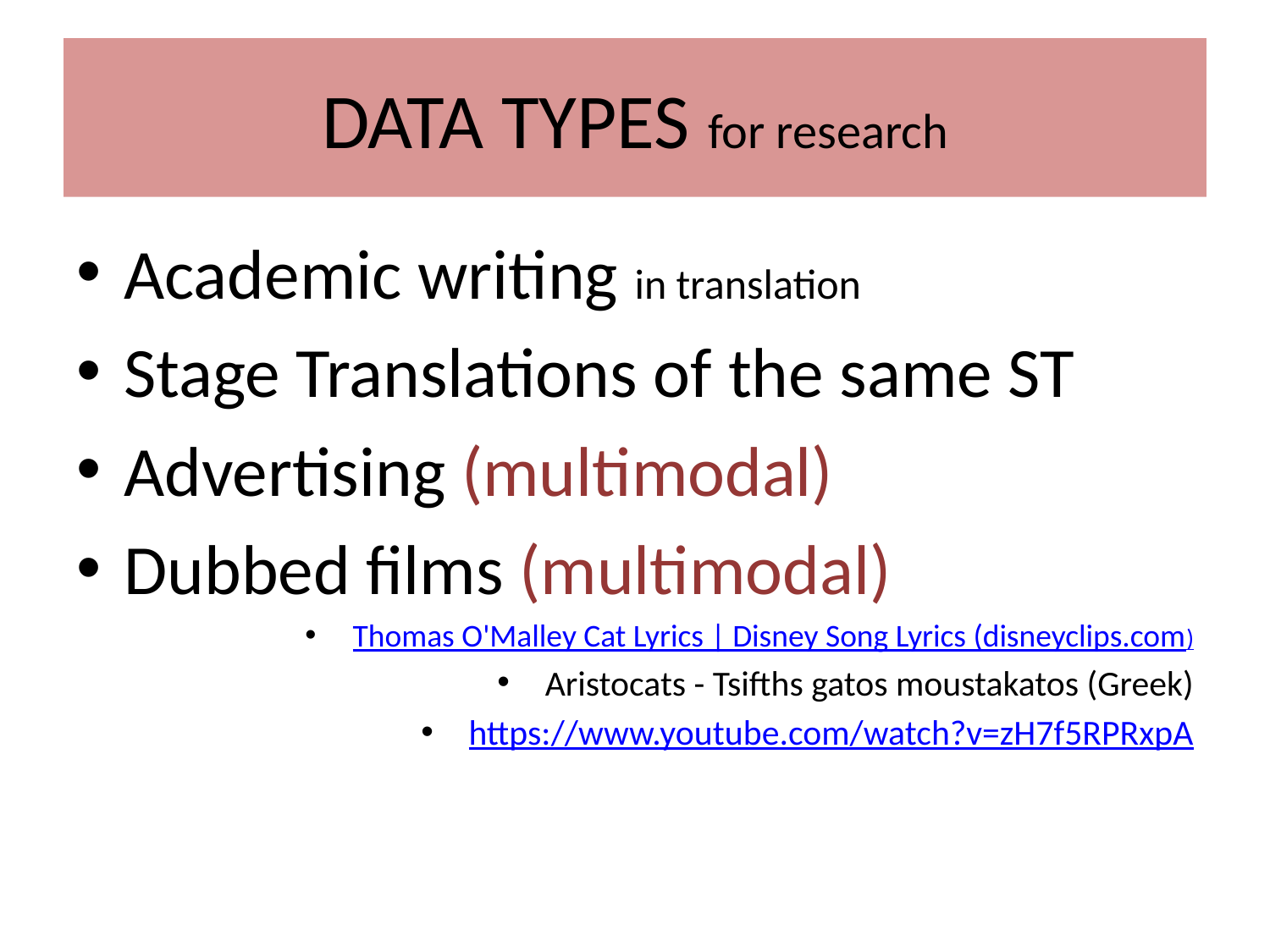

# DATA TYPES for research
Academic writing in translation
Stage Translations of the same ST
Advertising (multimodal)
Dubbed films (multimodal)
Thomas O'Malley Cat Lyrics | Disney Song Lyrics (disneyclips.com)
Aristocats - Tsifths gatos moustakatos (Greek)
https://www.youtube.com/watch?v=zH7f5RPRxpA